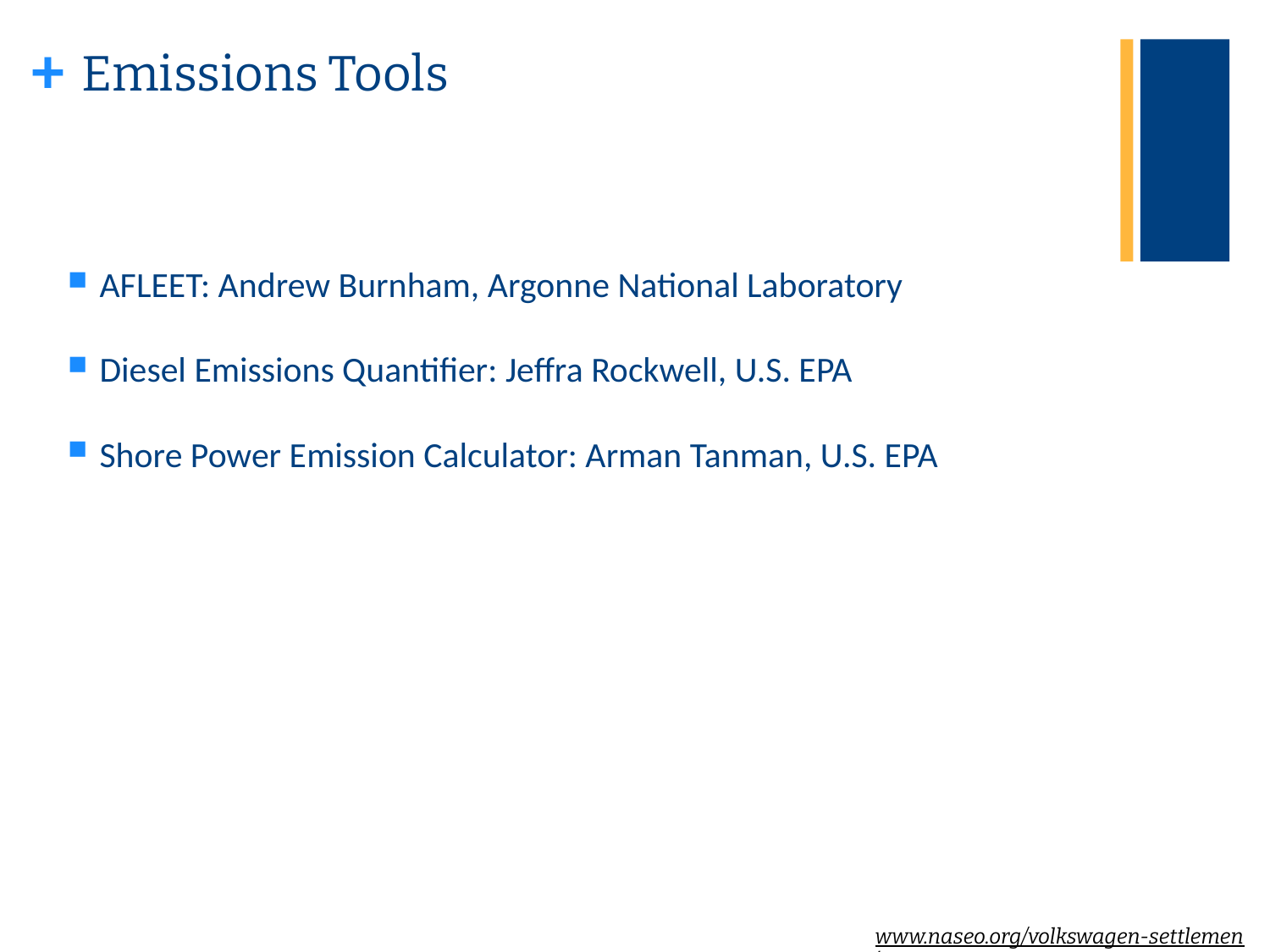

# Emissions Tools
AFLEET: Andrew Burnham, Argonne National Laboratory

Diesel Emissions Quantifier: Jeffra Rockwell, U.S. EPA

Shore Power Emission Calculator: Arman Tanman, U.S. EPA

www.naseo.org/volkswagen-settlement